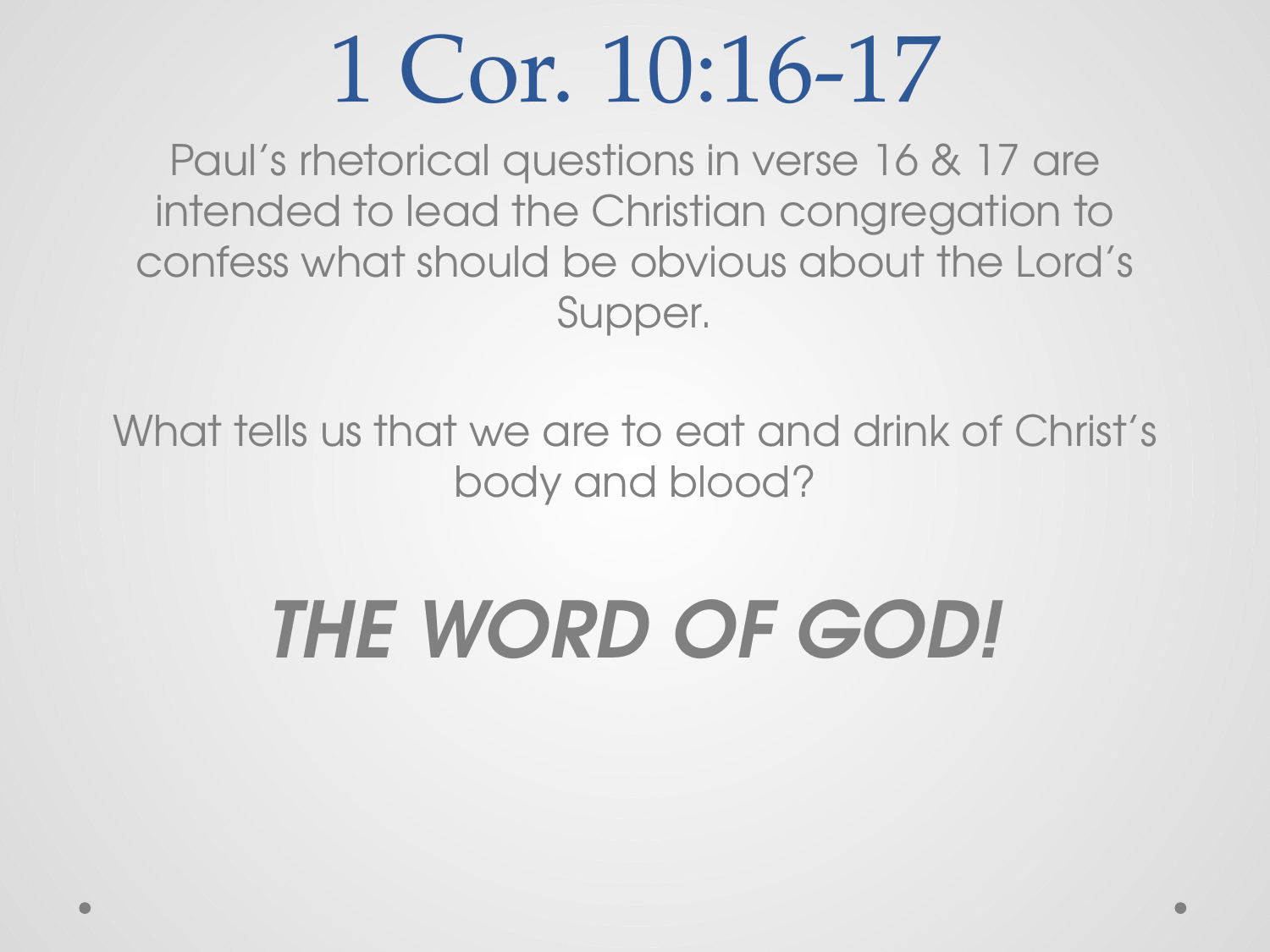

# 1 Cor. 10:16-17
Paul’s rhetorical questions in verse 16 & 17 are intended to lead the Christian congregation to confess what should be obvious about the Lord’s Supper.

What tells us that we are to eat and drink of Christ’s body and blood?

THE WORD OF GOD!